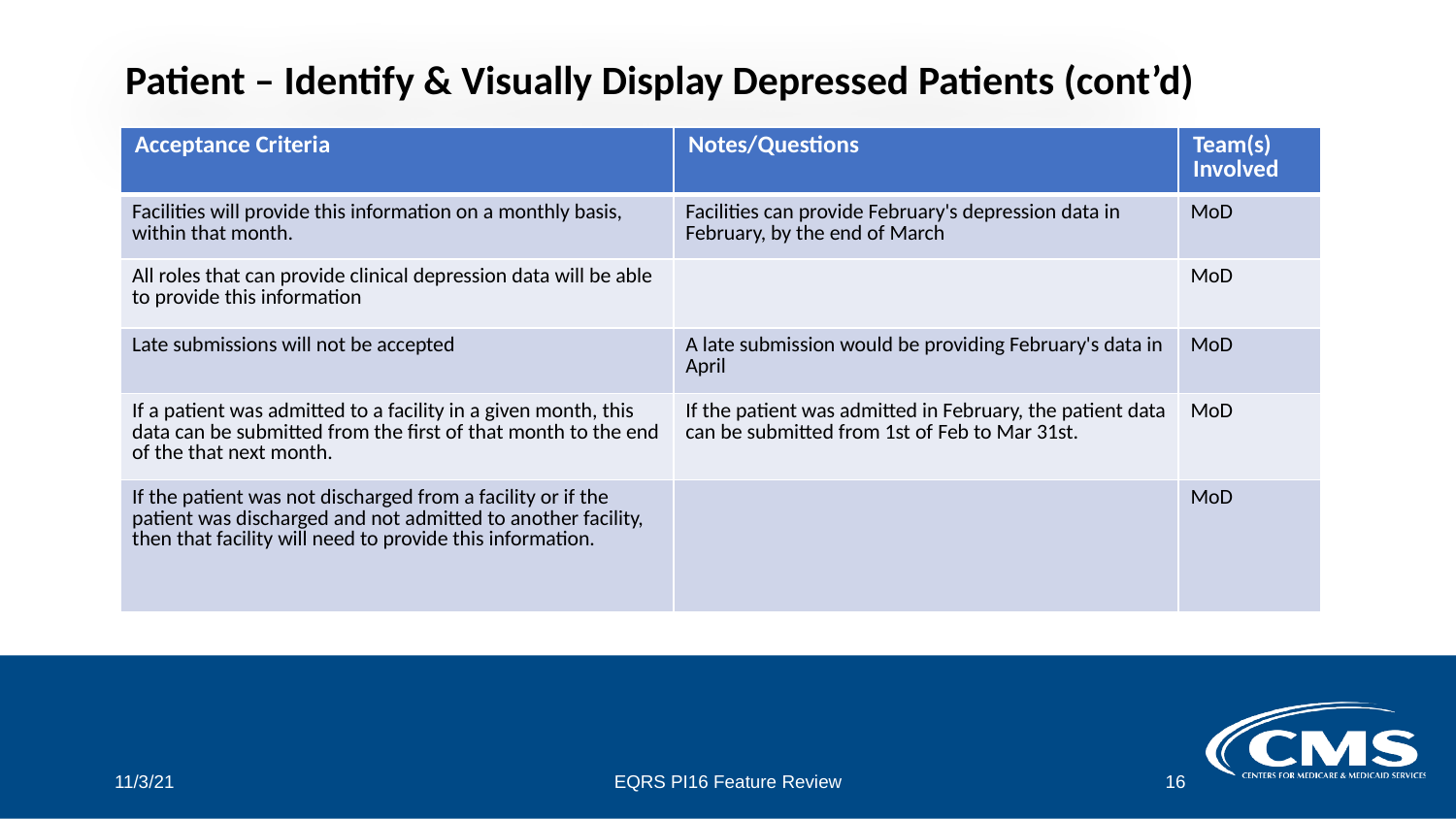

# Patient – Identify & Visually Display Depressed Patients (cont’d)

| Acceptance Criteria | Notes/Questions | Team(s) Involved |
| --- | --- | --- |
| Facilities will provide this information on a monthly basis, within that month. | Facilities can provide February's depression data in February, by the end of March | MoD |
| All roles that can provide clinical depression data will be able to provide this information |  | MoD |
| Late submissions will not be accepted | A late submission would be providing February's data in April | MoD |
| If a patient was admitted to a facility in a given month, this data can be submitted from the first of that month to the end of the that next month. | If the patient was admitted in February, the patient data can be submitted from 1st of Feb to Mar 31st. | MoD |
| If the patient was not discharged from a facility or if the patient was discharged and not admitted to another facility, then that facility will need to provide this information. |  | MoD |
11/3/21

EQRS PI16 Feature Review

16